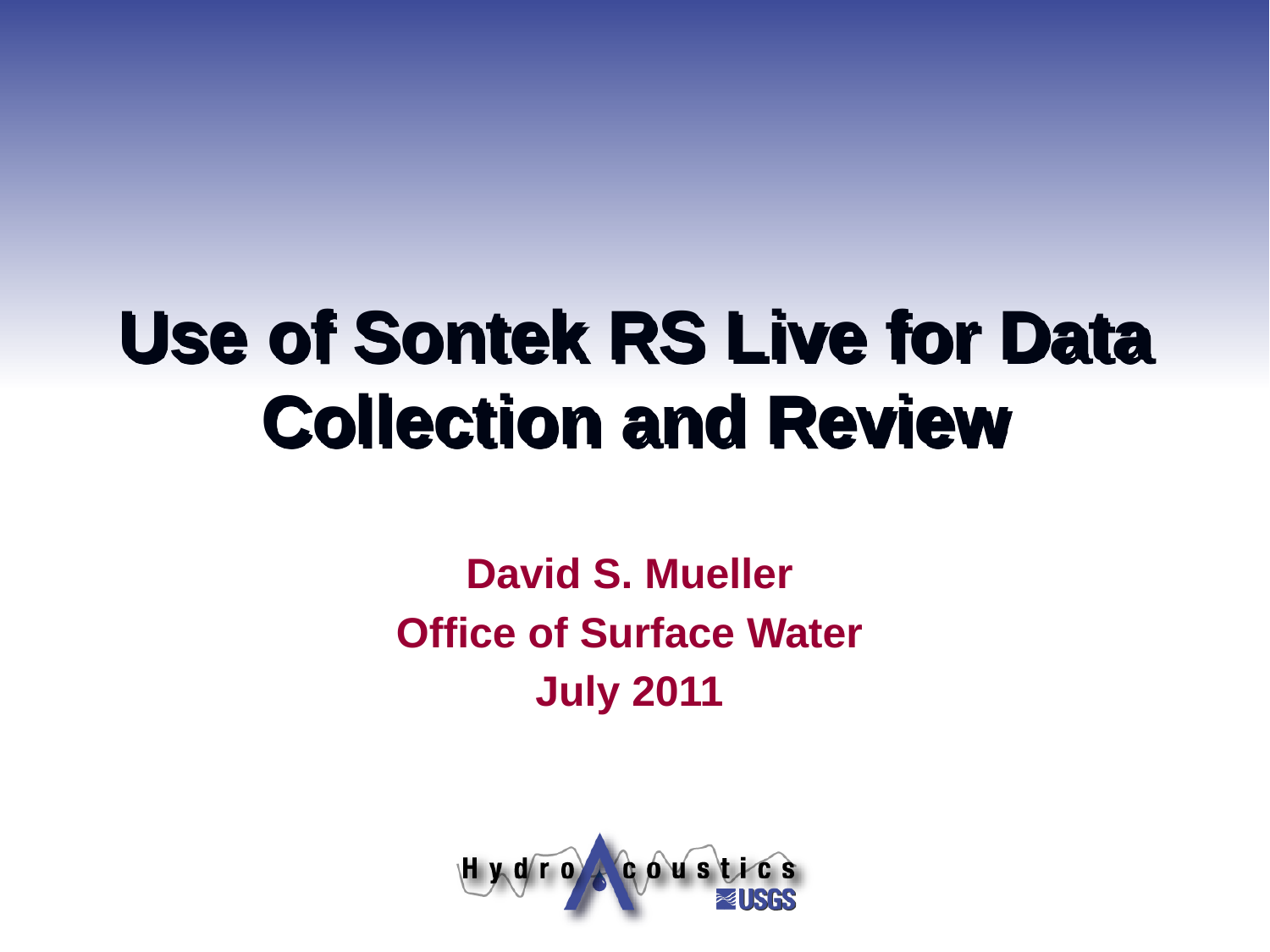

# Use of Sontek RS Live for Data Collection and Review
David S. Mueller
Office of Surface Water
July 2011